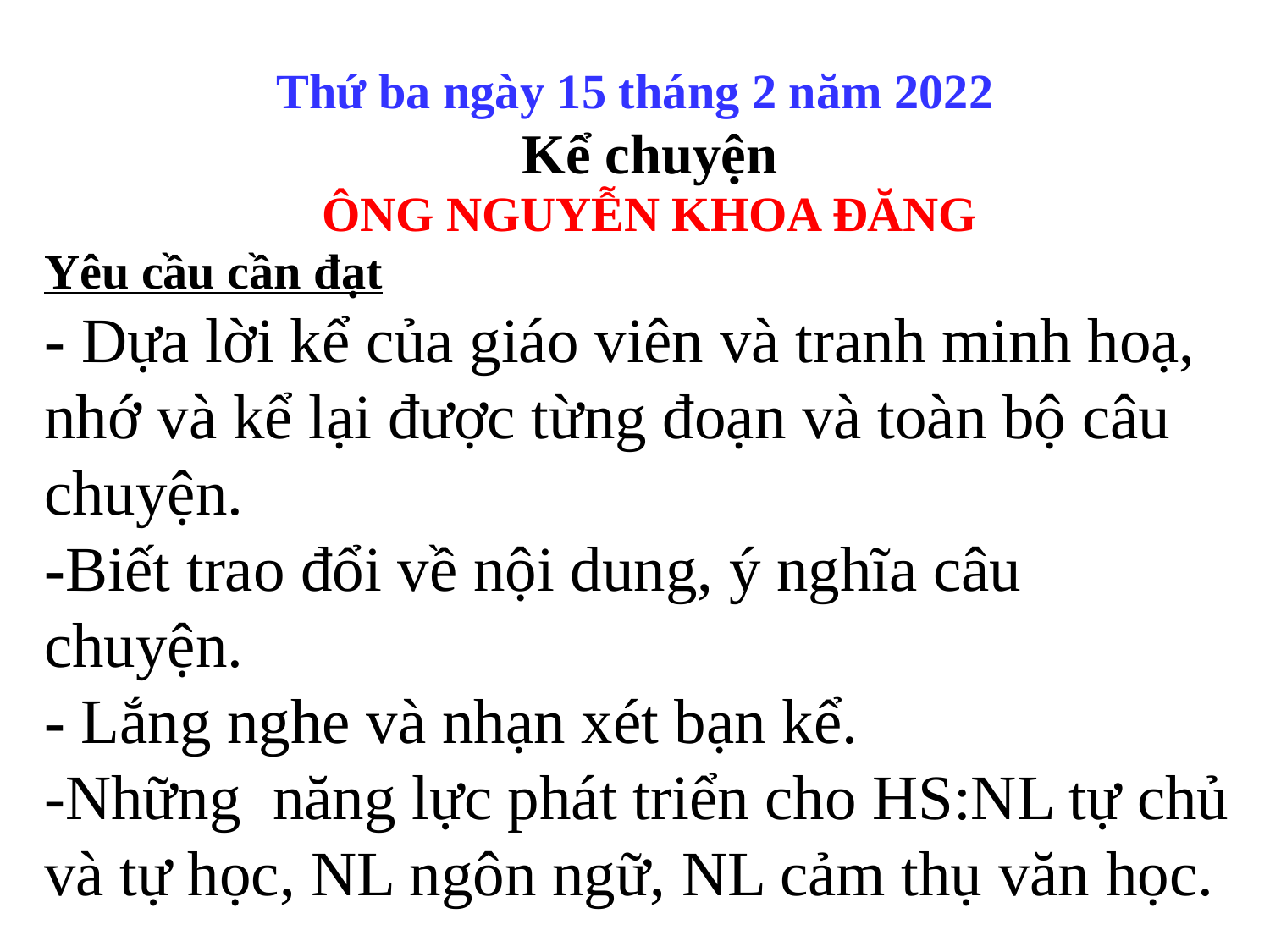

Thứ ba ngày 15 tháng 2 năm 2022
Kể chuyện
ÔNG NGUYỄN KHOA ĐĂNG
Yêu cầu cần đạt
- Dựa lời kể của giáo viên và tranh minh hoạ, nhớ và kể lại được từng đoạn và toàn bộ câu chuyện.
-Biết trao đổi về nội dung, ý nghĩa câu chuyện.
- Lắng nghe và nhạn xét bạn kể.
-Những  năng lực phát triển cho HS:NL tự chủ và tự học, NL ngôn ngữ, NL cảm thụ văn học.